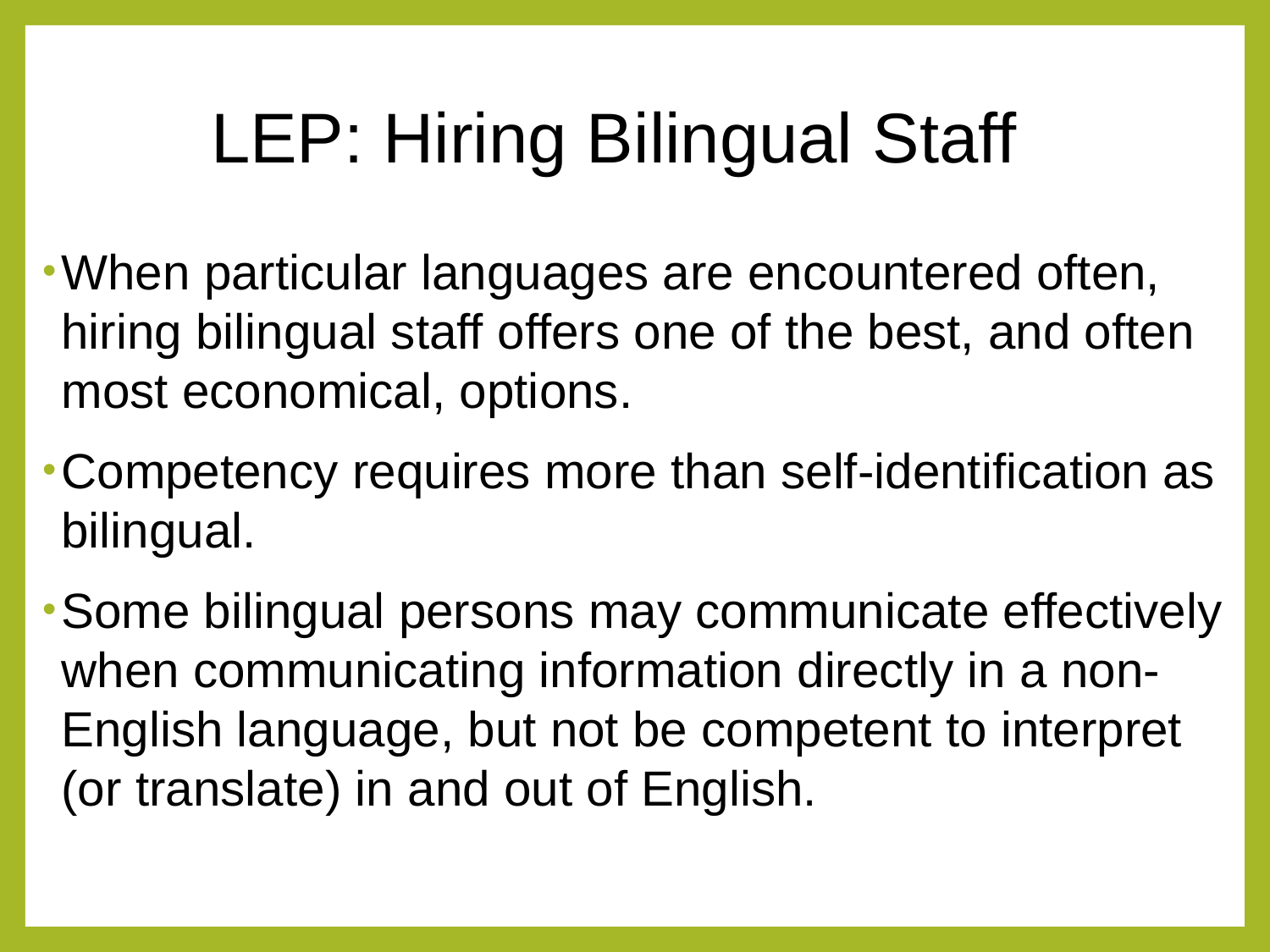

# LEP: Hiring Bilingual Staff
When particular languages are encountered often, hiring bilingual staff offers one of the best, and often most economical, options.
Competency requires more than self-identification as bilingual.
Some bilingual persons may communicate effectively when communicating information directly in a non-English language, but not be competent to interpret (or translate) in and out of English.